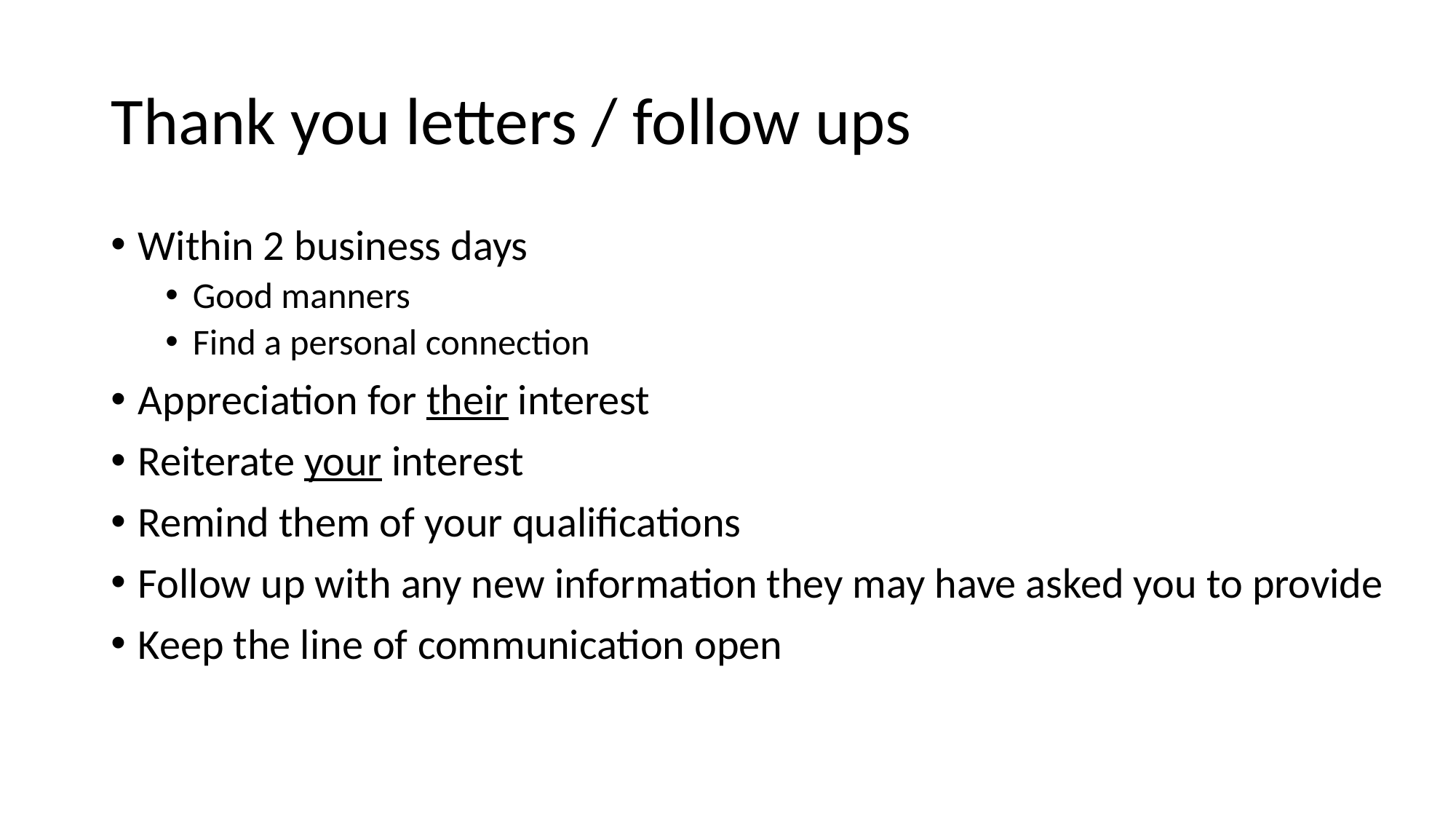

# Thank you letters / follow ups
Within 2 business days
Good manners
Find a personal connection
Appreciation for their interest
Reiterate your interest
Remind them of your qualifications
Follow up with any new information they may have asked you to provide
Keep the line of communication open